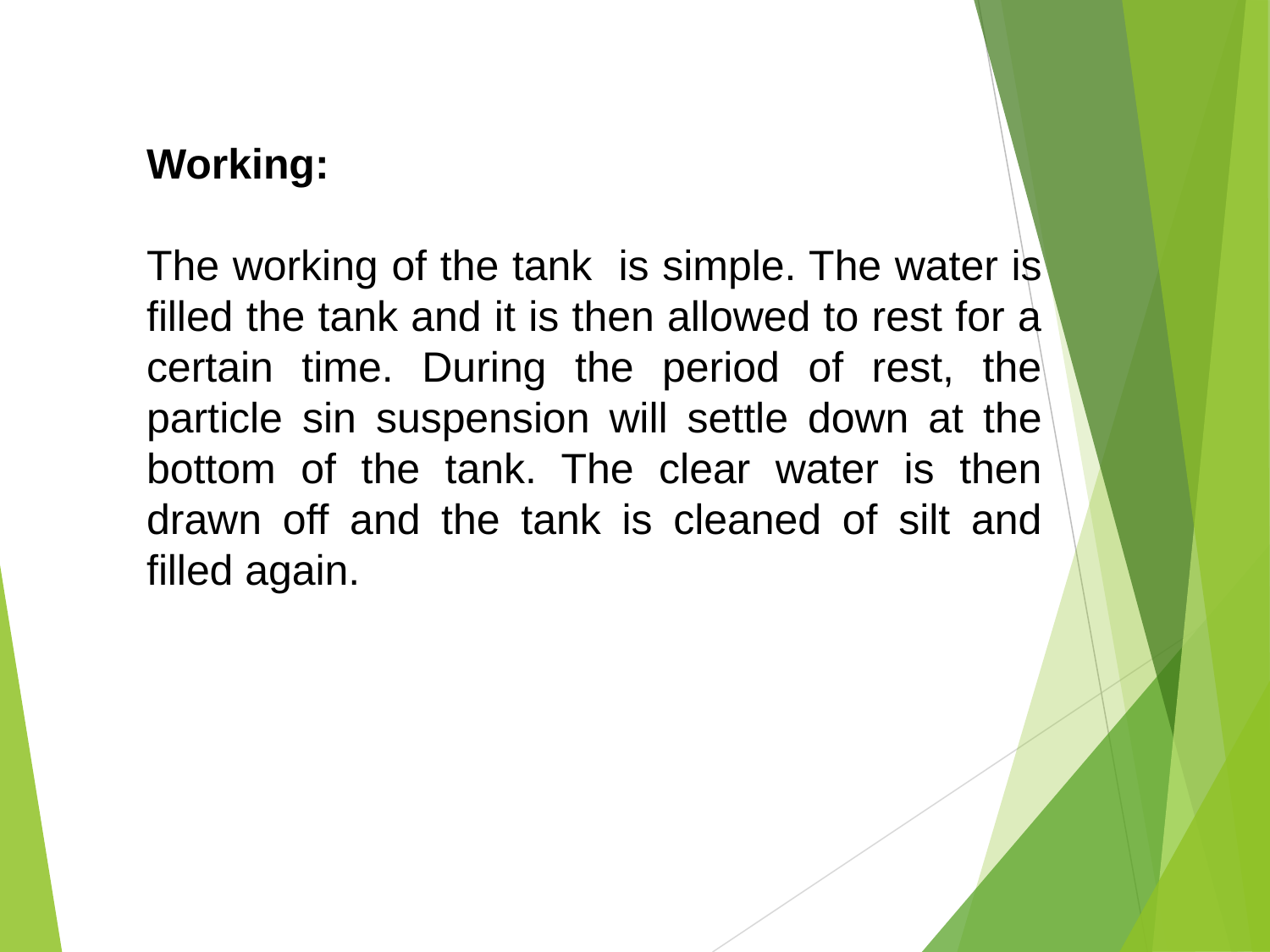

Working:

The working of the tank  is simple. The water is filled the tank and it is then allowed to rest for a certain time. During the period of rest, the particle sin suspension will settle down at the bottom of the tank. The clear water is then drawn off and the tank is cleaned of silt and filled again.